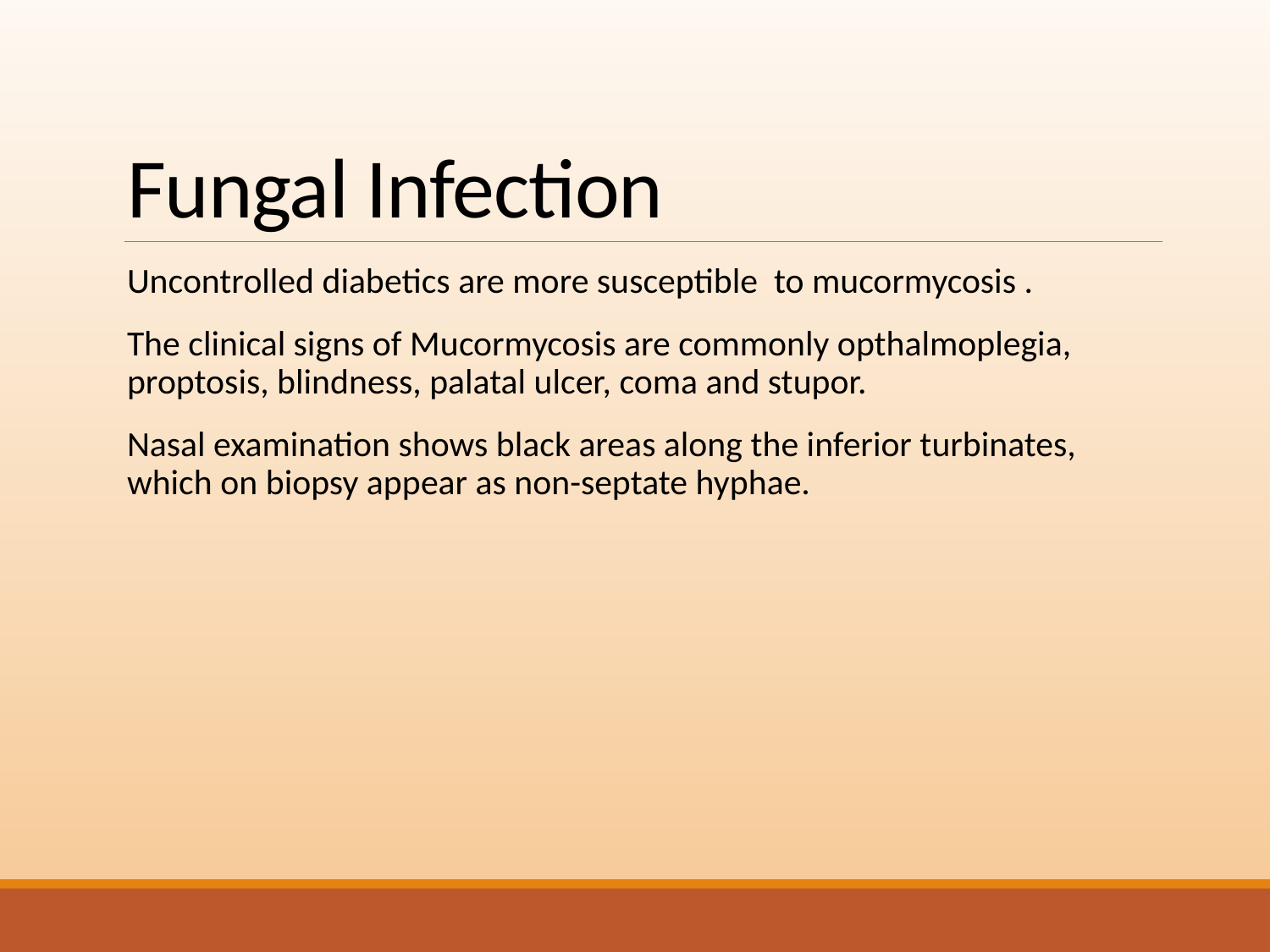

# Fungal Infection
Uncontrolled diabetics are more susceptible  to mucormycosis .
The clinical signs of Mucormycosis are commonly opthalmoplegia, proptosis, blindness, palatal ulcer, coma and stupor.
Nasal examination shows black areas along the inferior turbinates, which on biopsy appear as non-septate hyphae.